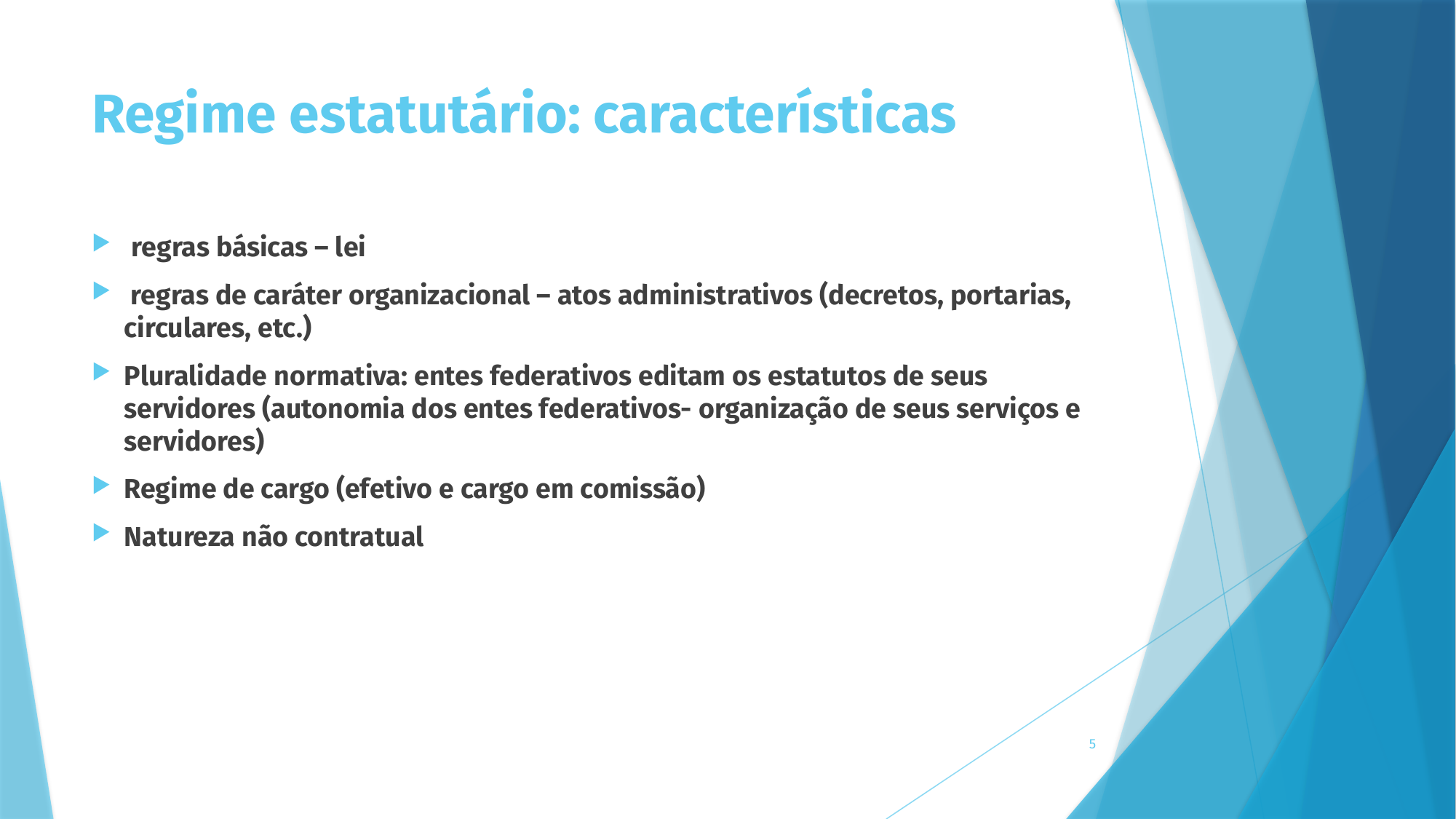

# Regime estatutário: características

 regras básicas – lei
 regras de caráter organizacional – atos administrativos (decretos, portarias, circulares, etc.)
Pluralidade normativa: entes federativos editam os estatutos de seus servidores (autonomia dos entes federativos- organização de seus serviços e servidores)
Regime de cargo (efetivo e cargo em comissão)
Natureza não contratual

5